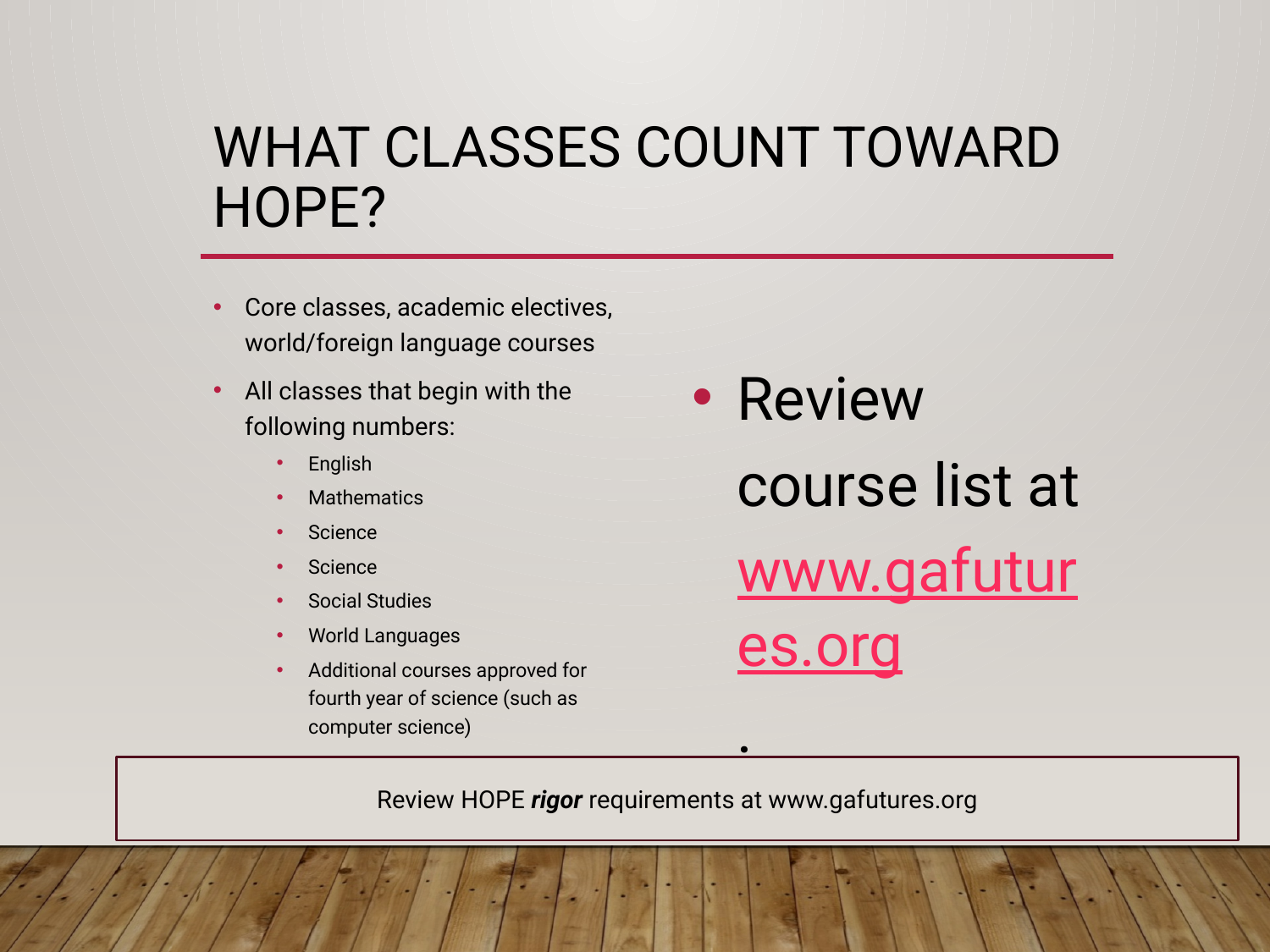

# What classes count toward hope?
Core classes, academic electives, world/foreign language courses
All classes that begin with the following numbers:
English
Mathematics
Science
Science
Social Studies
World Languages
Additional courses approved for fourth year of science (such as computer science)

Review course list at www.gafutures.org.

Review HOPE rigor requirements at www.gafutures.org